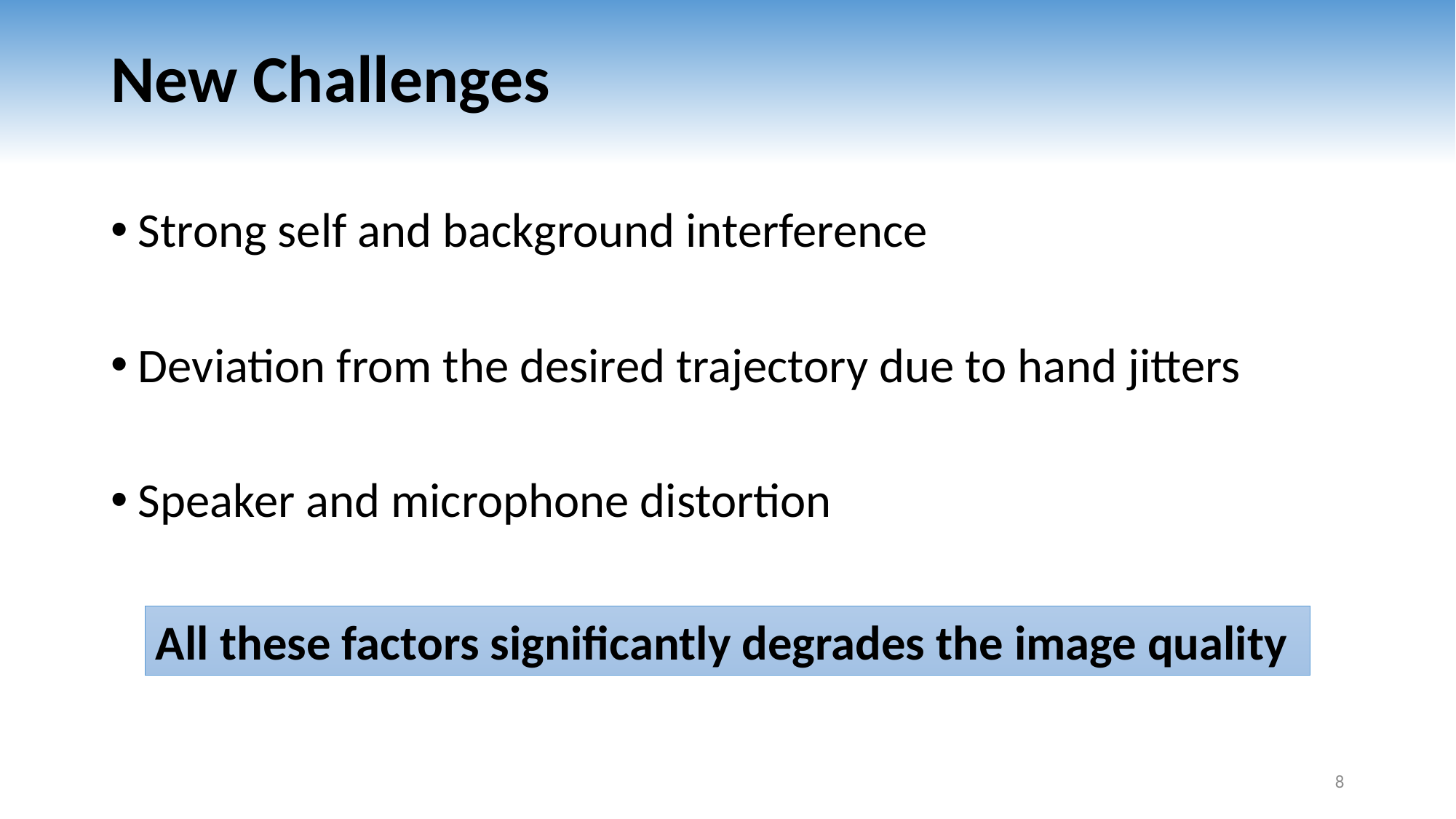

# New Challenges
Strong self and background interference

Deviation from the desired trajectory due to hand jitters

Speaker and microphone distortion
All these factors significantly degrades the image quality
8